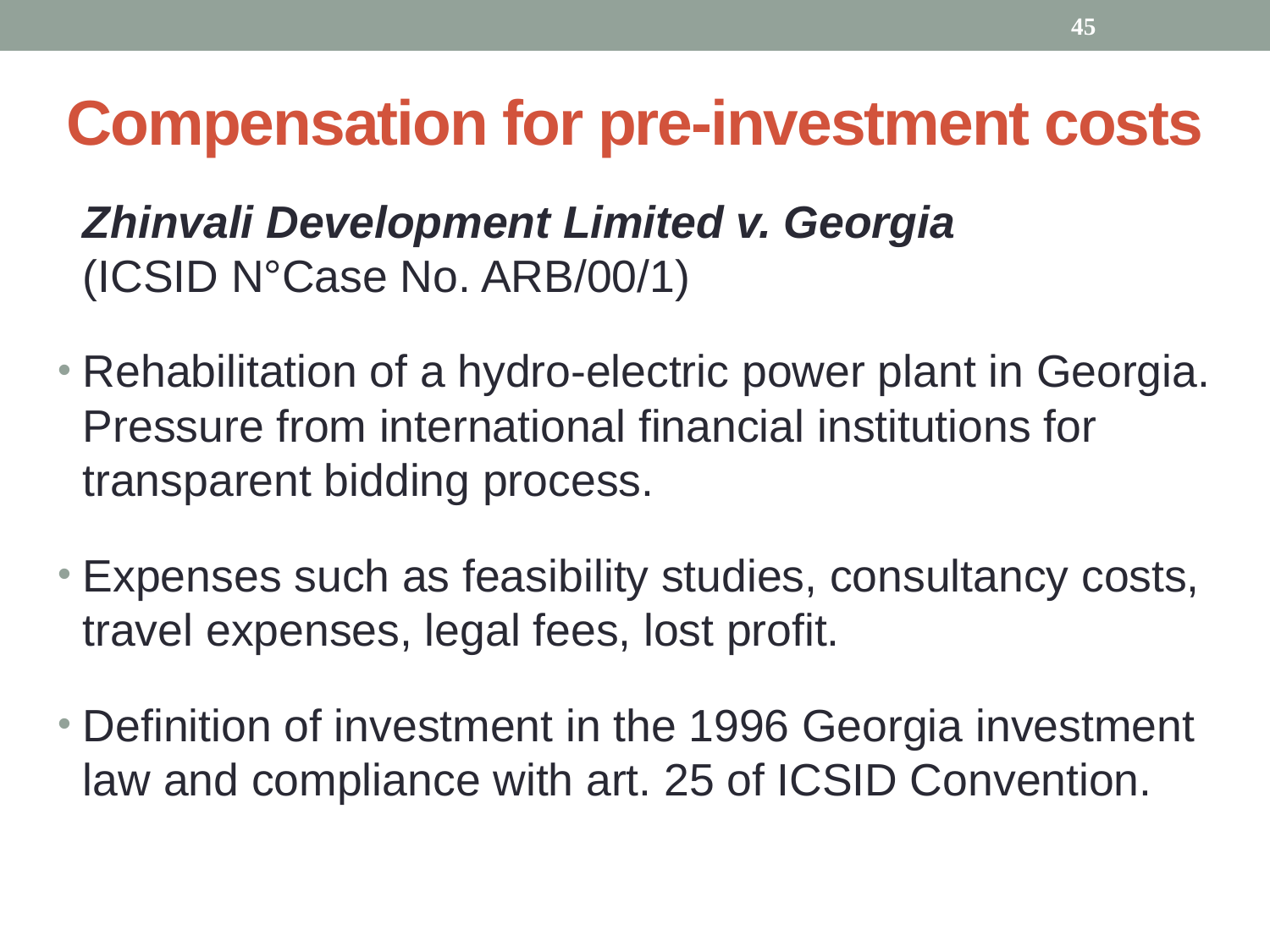

45
# Compensation for pre-investment costs
	Zhinvali Development Limited v. Georgia
(ICSID N°Case No. ARB/00/1)

Rehabilitation of a hydro-electric power plant in Georgia. Pressure from international financial institutions for transparent bidding process.

Expenses such as feasibility studies, consultancy costs, travel expenses, legal fees, lost profit.

Definition of investment in the 1996 Georgia investment law and compliance with art. 25 of ICSID Convention.